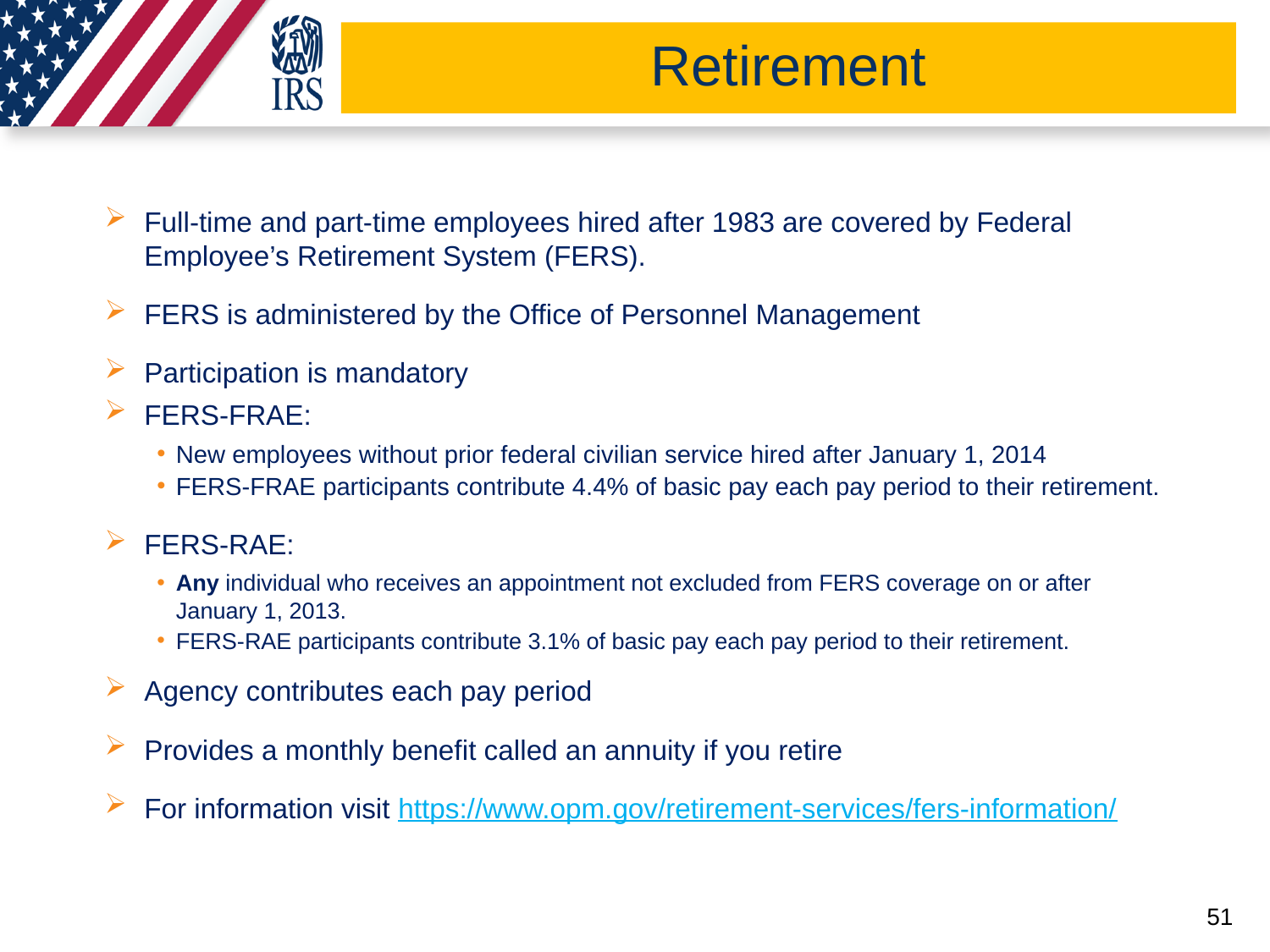

# Retirement
Full-time and part-time employees hired after 1983 are covered by Federal Employee’s Retirement System (FERS).
FERS is administered by the Office of Personnel Management
Participation is mandatory
FERS-FRAE:
New employees without prior federal civilian service hired after January 1, 2014
FERS-FRAE participants contribute 4.4% of basic pay each pay period to their retirement.

FERS-RAE:
Any individual who receives an appointment not excluded from FERS coverage on or after January 1, 2013.
FERS-RAE participants contribute 3.1% of basic pay each pay period to their retirement.
Agency contributes each pay period
Provides a monthly benefit called an annuity if you retire
For information visit https://www.opm.gov/retirement-services/fers-information/

51